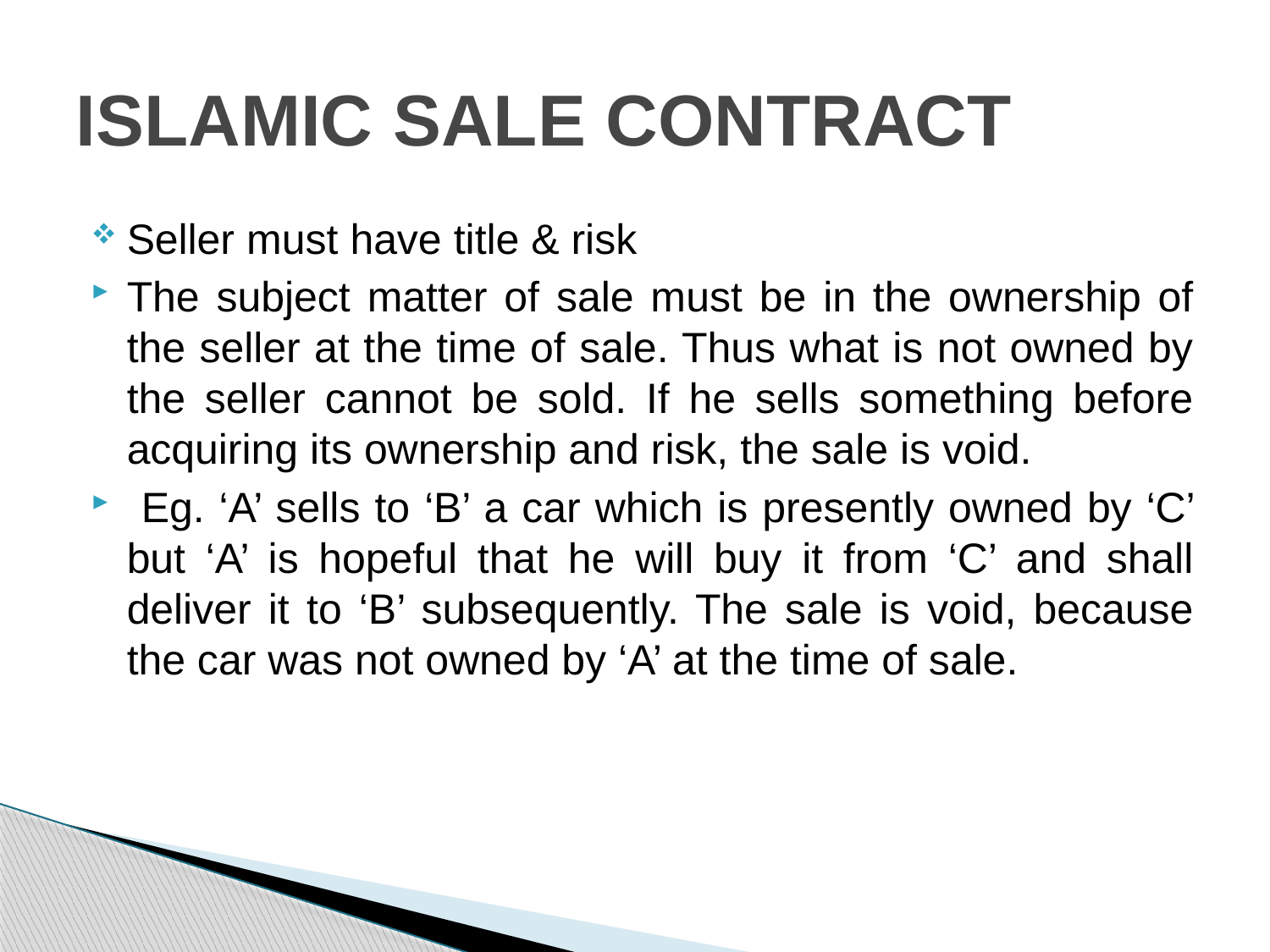

# ISLAMIC SALE CONTRACT
Seller must have title & risk
The subject matter of sale must be in the ownership of the seller at the time of sale. Thus what is not owned by the seller cannot be sold. If he sells something before acquiring its ownership and risk, the sale is void.
 Eg. ‘A’ sells to ‘B’ a car which is presently owned by ‘C’ but ‘A’ is hopeful that he will buy it from ‘C’ and shall deliver it to ‘B’ subsequently. The sale is void, because the car was not owned by ‘A’ at the time of sale.